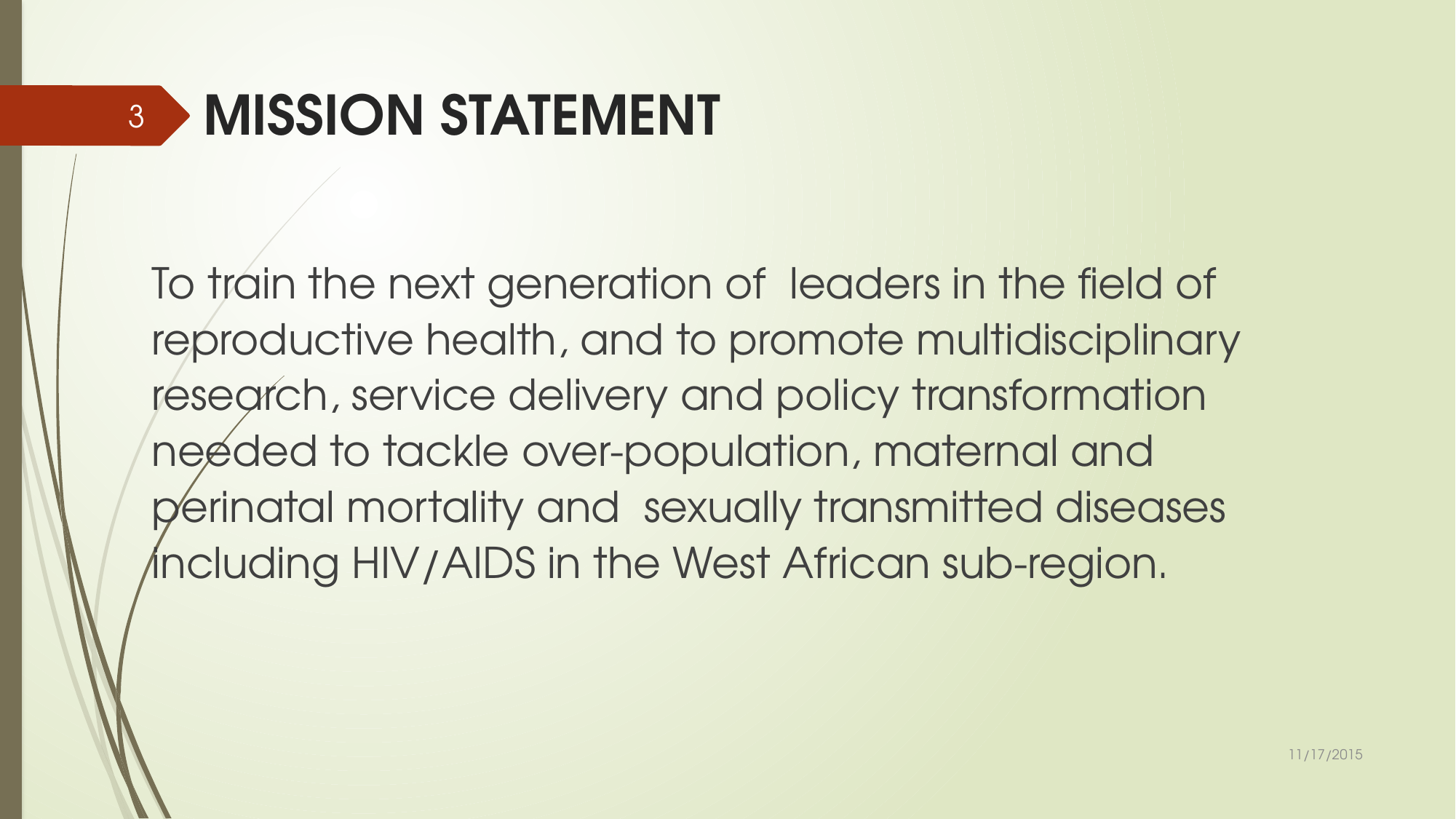

# MISSION STATEMENT
3

	To train the next generation of  leaders in the field of reproductive health, and to promote multidisciplinary research, service delivery and policy transformation needed to tackle over-population, maternal and perinatal mortality and  sexually transmitted diseases including HIV/AIDS in the West African sub-region.

11/17/2015